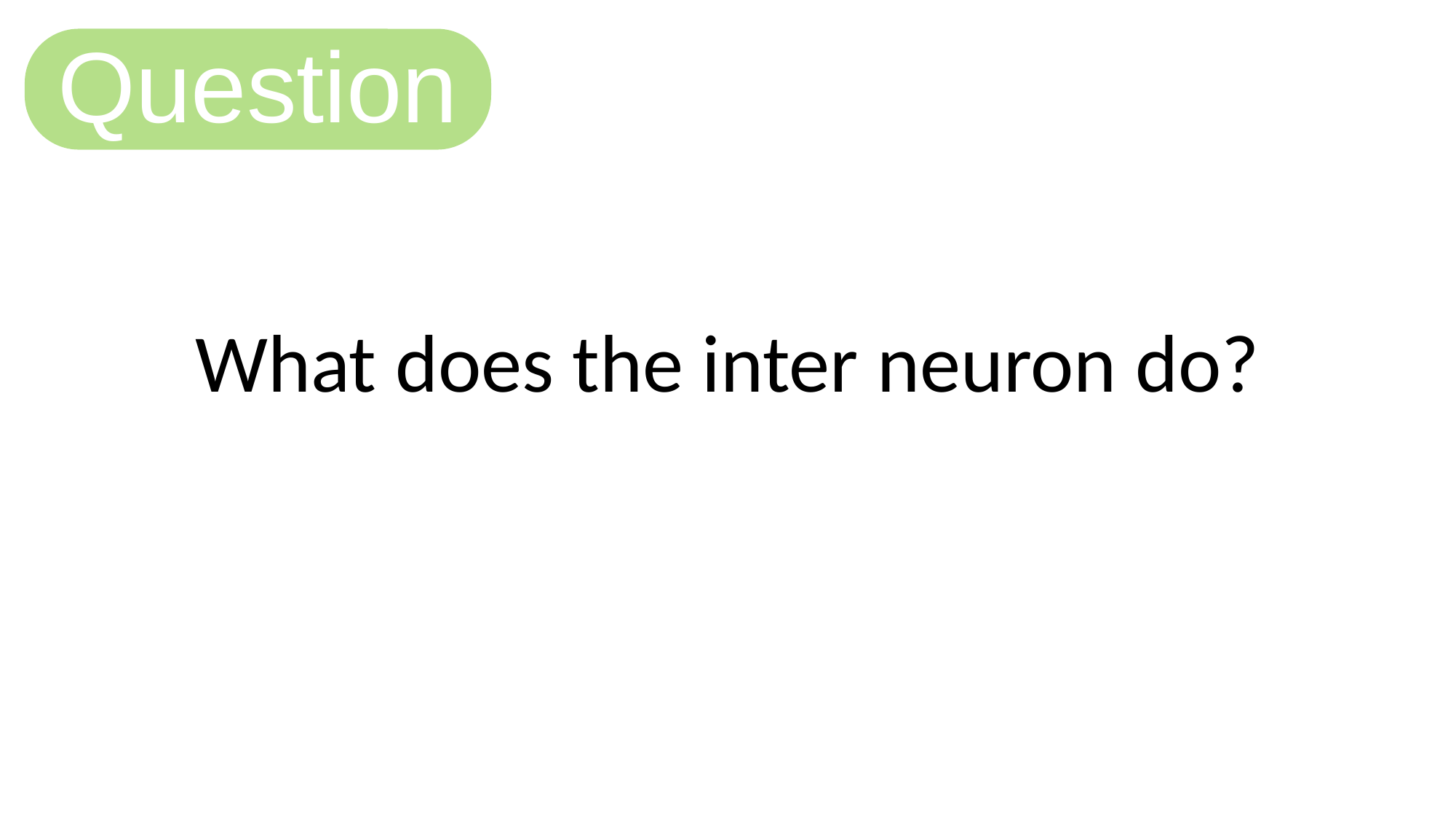

Question

What does the inter neuron do?